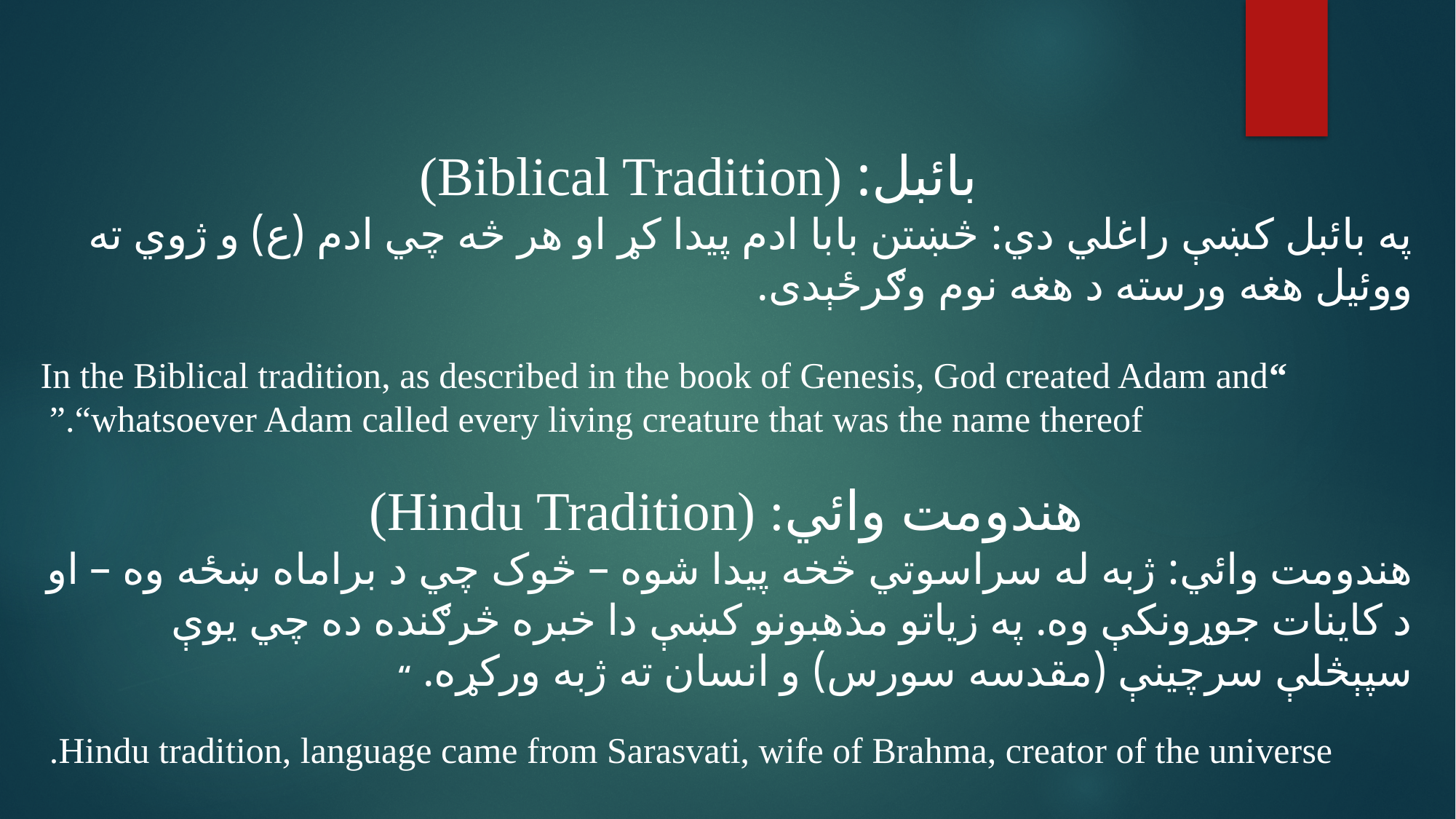

بائبل: (Biblical Tradition)
په بائبل کښې راغلي دي: څښتن بابا ادم پيدا کړ او هر څه چي ادم (ع) و ژوي ته ووئيل هغه ورسته د هغه نوم وګرځېدی.

“In the Biblical tradition, as described in the book of Genesis, God created Adam and “whatsoever Adam called every living creature that was the name thereof.”

	هندومت وائي: (Hindu Tradition)
هندومت وائي: ژبه له سراسوتي څخه پيدا شوه – څوک چي د براماه ښځه وه – او د کاينات جوړونکې وه. په زياتو مذهبونو کښې دا خبره څرګنده ده چي يوې سپېڅلې سرچينې (مقدسه سورس) و انسان ته ژبه ورکړه. “

Hindu tradition, language came from Sarasvati, wife of Brahma, creator of the universe.